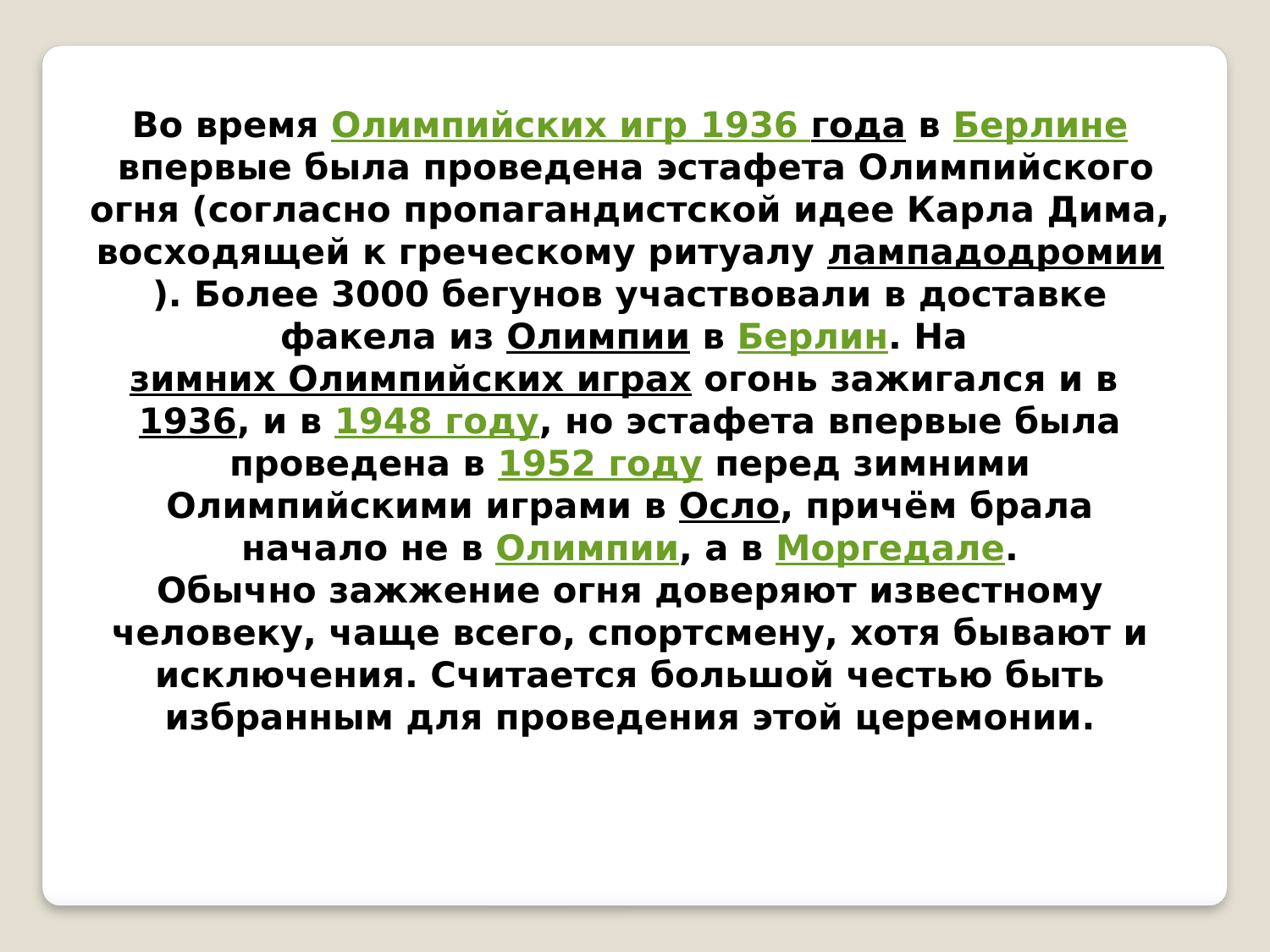

Во время Олимпийских игр 1936 года в Берлине впервые была проведена эстафета Олимпийского огня (согласно пропагандистской идее Карла Дима, восходящей к греческому ритуалу лампадодромии). Более 3000 бегунов участвовали в доставке факела из Олимпии в Берлин. На зимних Олимпийских играх огонь зажигался и в 1936, и в 1948 году, но эстафета впервые была проведена в 1952 году перед зимними Олимпийскими играми в Осло, причём брала начало не в Олимпии, а в Моргедале.
Обычно зажжение огня доверяют известному человеку, чаще всего, спортсмену, хотя бывают и исключения. Считается большой честью быть избранным для проведения этой церемонии.